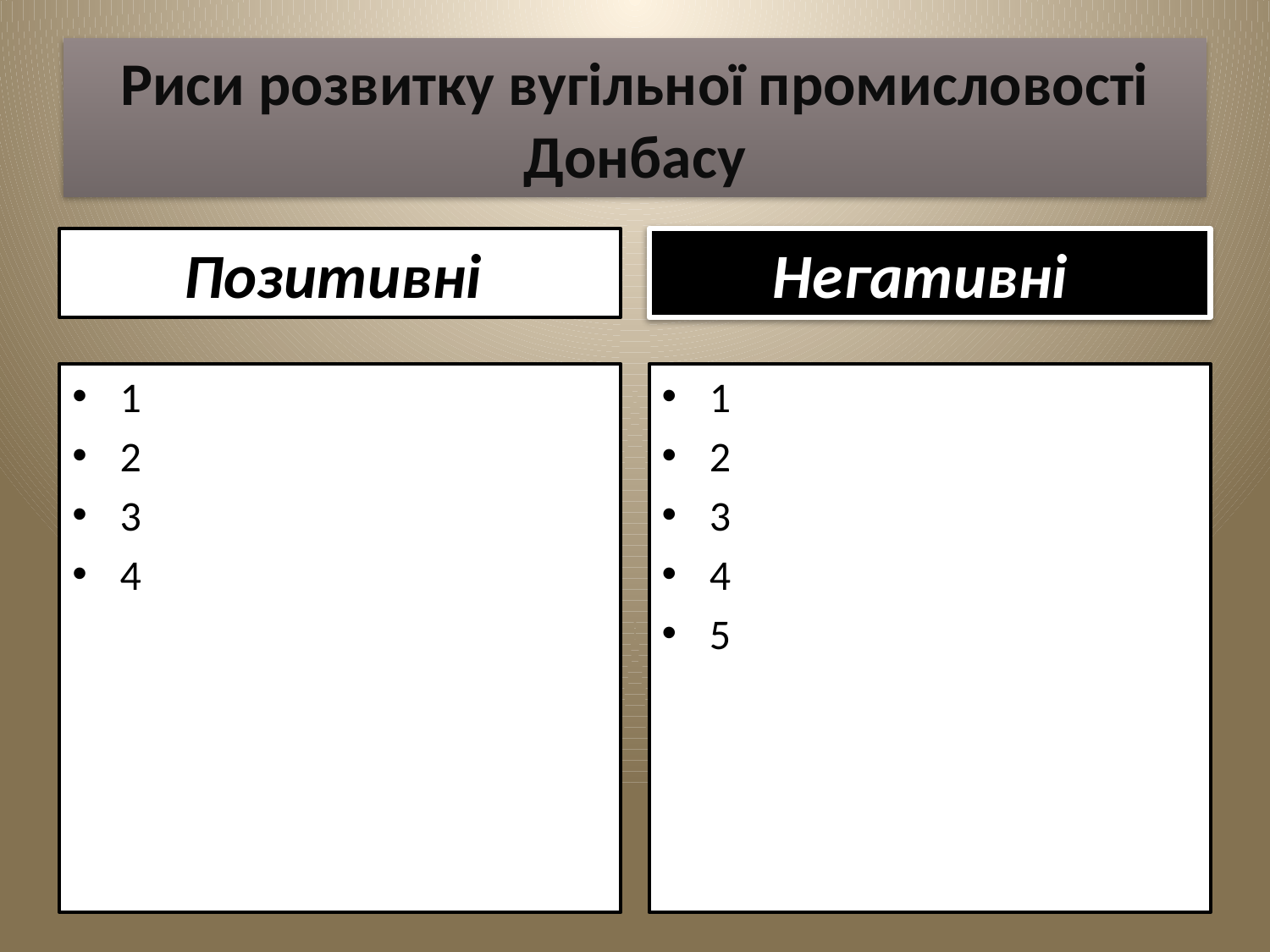

# Риси розвитку вугільної промисловості Донбасу
Позитивні
Негативні
1
2
3
4
1
2
3
4
5